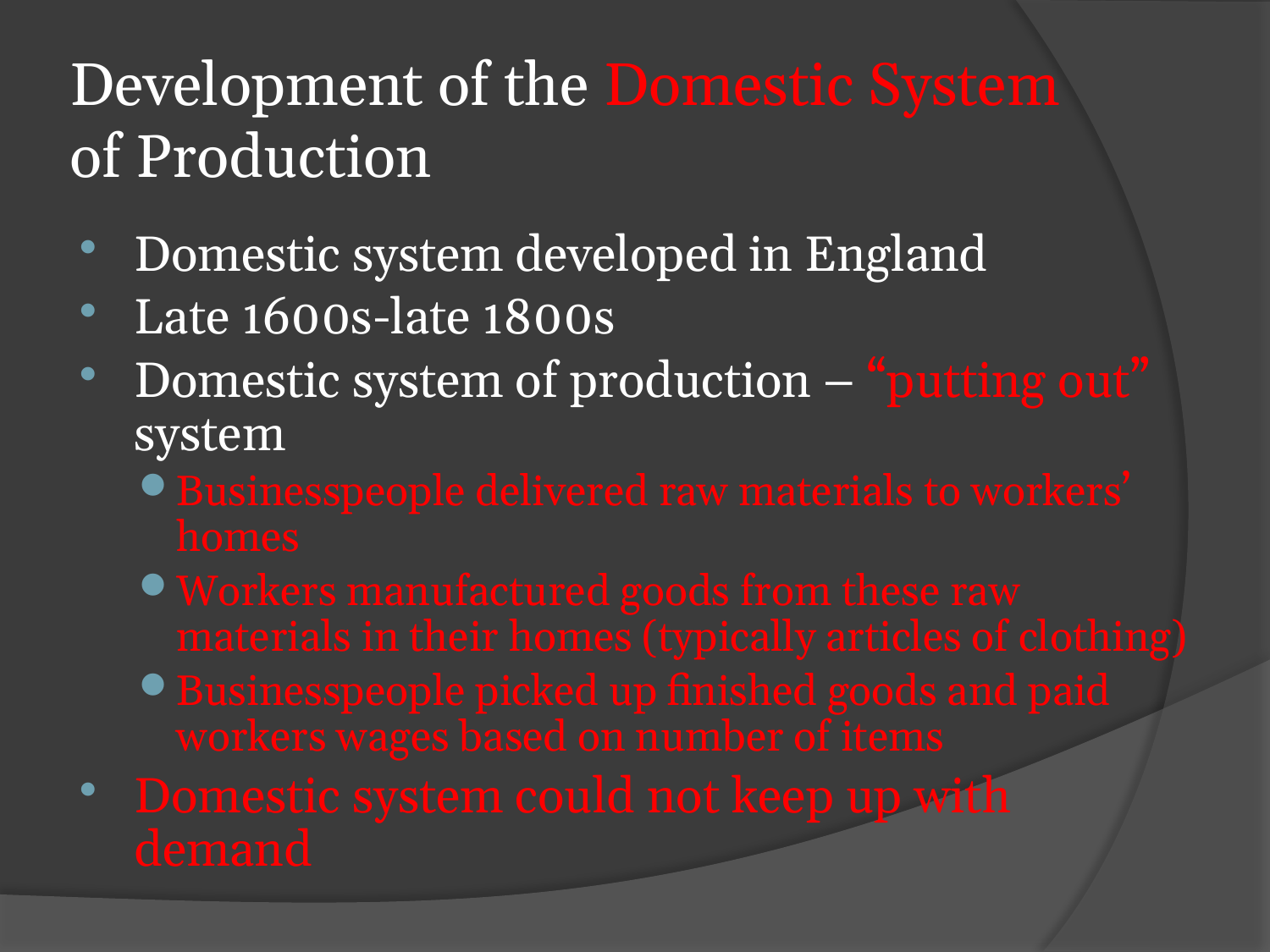

# Development of the Domestic System of Production
Domestic system developed in England
Late 1600s-late 1800s
Domestic system of production – “putting out” system
Businesspeople delivered raw materials to workers’ homes
Workers manufactured goods from these raw materials in their homes (typically articles of clothing)
Businesspeople picked up finished goods and paid workers wages based on number of items
Domestic system could not keep up with demand